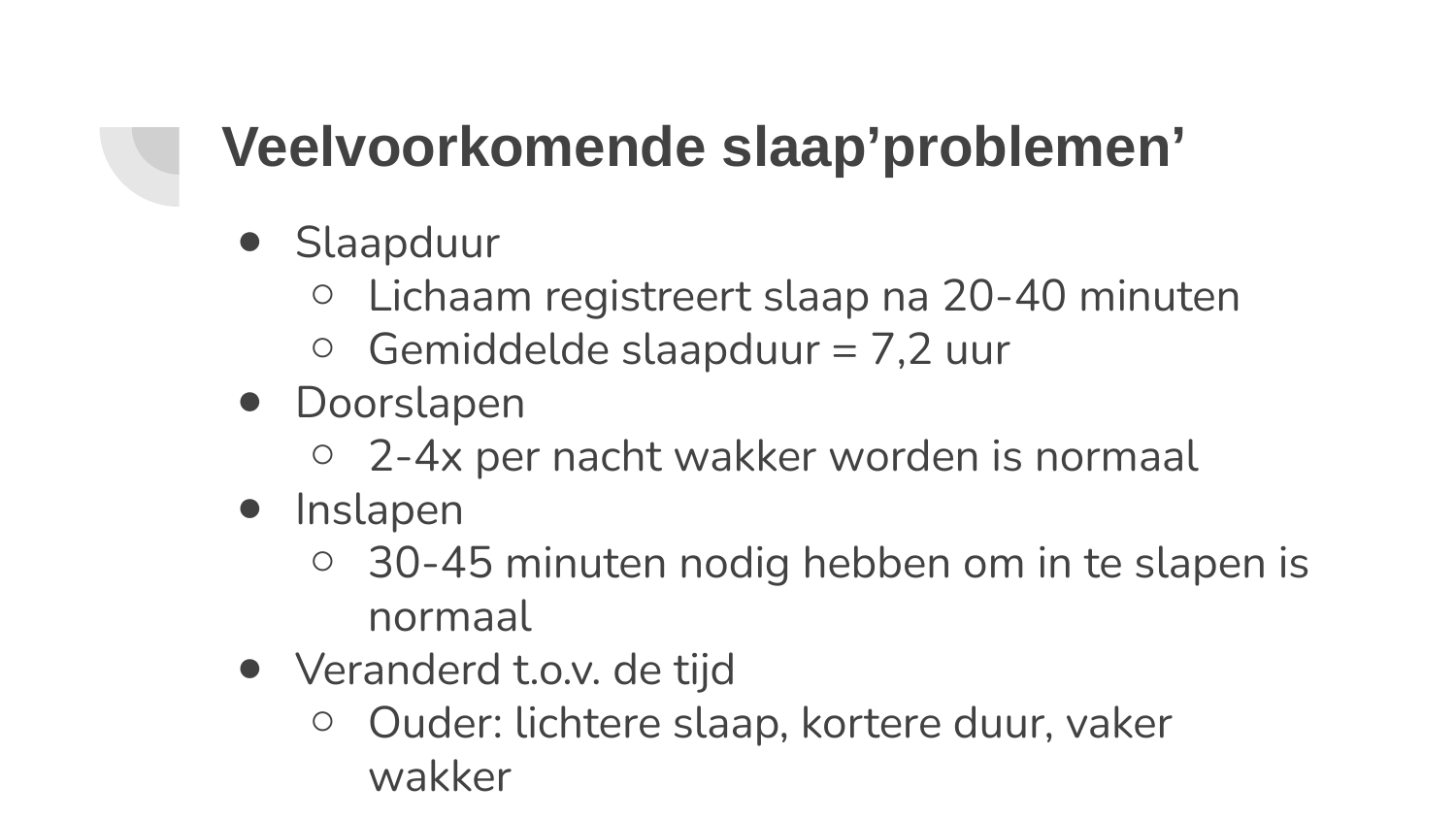

# Veelvoorkomende slaap’problemen’
Slaapduur
Lichaam registreert slaap na 20-40 minuten
Gemiddelde slaapduur = 7,2 uur
Doorslapen
2-4x per nacht wakker worden is normaal
Inslapen
30-45 minuten nodig hebben om in te slapen is normaal
Veranderd t.o.v. de tijd
Ouder: lichtere slaap, kortere duur, vaker wakker